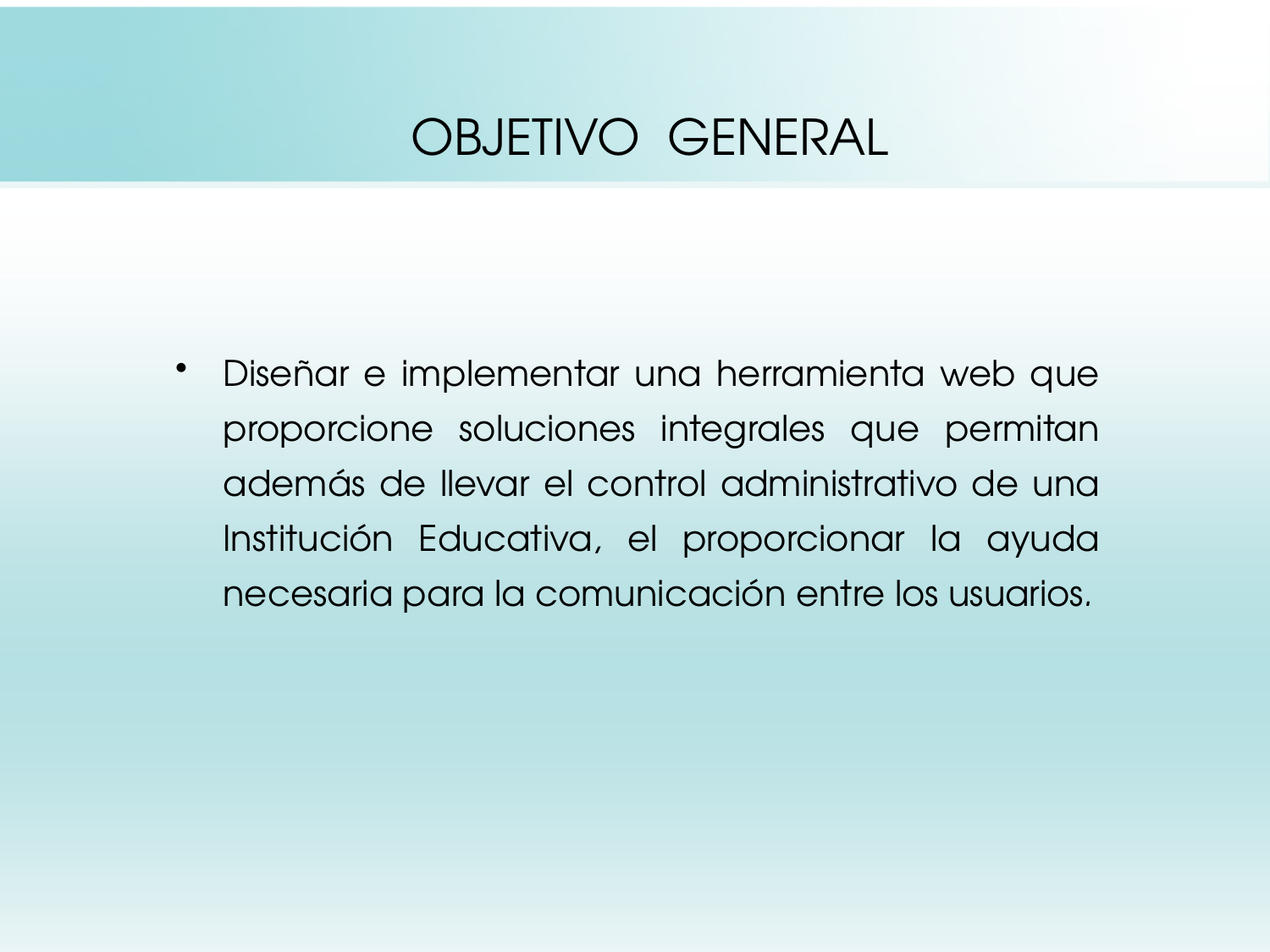

# OBJETIVO  GENERAL

Diseñar e implementar una herramienta web que proporcione soluciones integrales que permitan además de llevar el control administrativo de una Institución Educativa, el proporcionar la ayuda necesaria para la comunicación entre los usuarios.